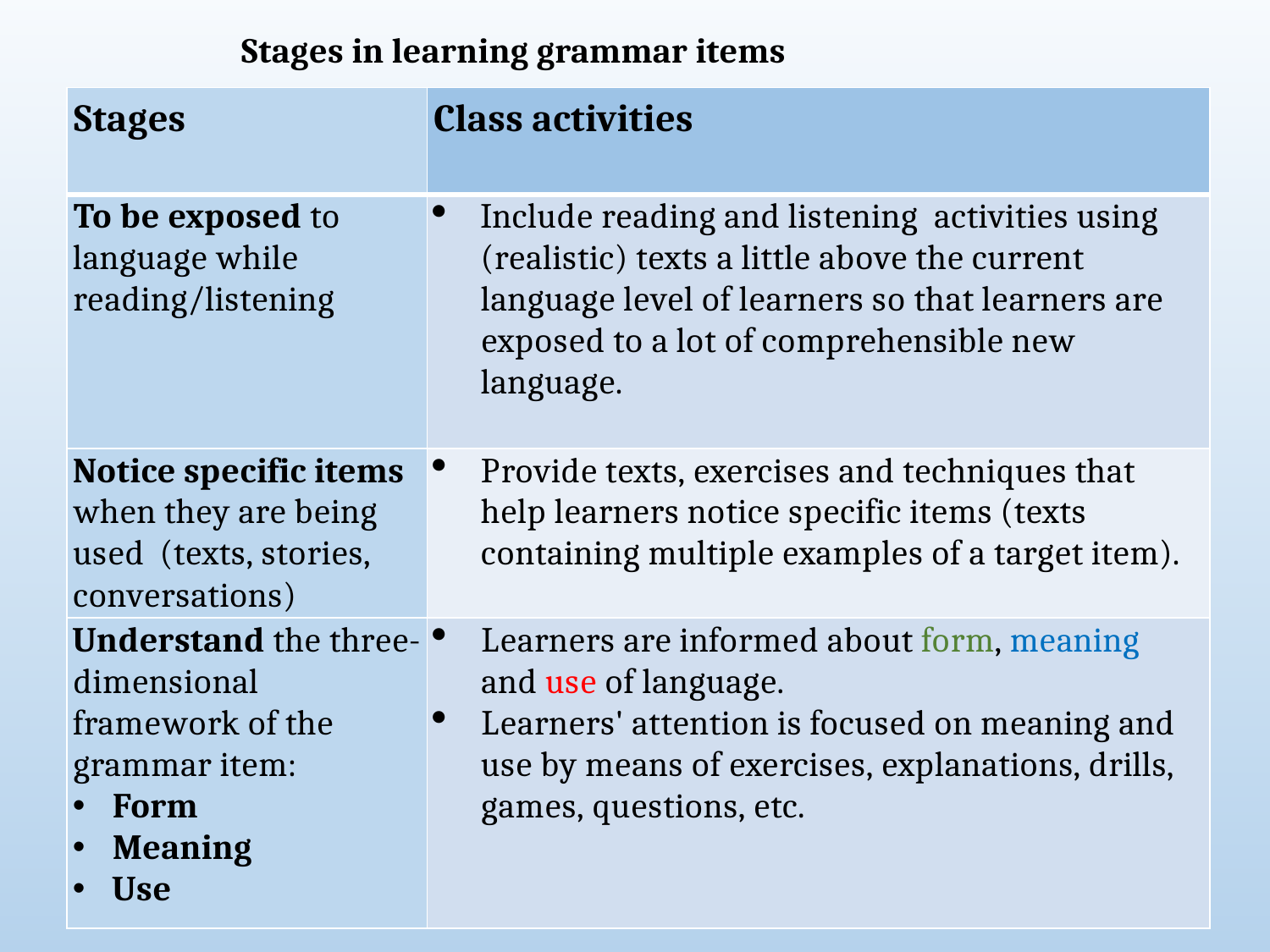

Stages in learning grammar items
| Stages | Class activities |
| --- | --- |
| To be exposed to language while reading/listening | Include reading and listening activities using (realistic) texts a little above the current language level of learners so that learners are exposed to a lot of comprehensible new language. |
| Notice specific items when they are being used (texts, stories, conversations) | Provide texts, exercises and techniques that help learners notice specific items (texts containing multiple examples of a target item). |
| Understand the three-dimensional framework of the grammar item: Form Meaning Use | Learners are informed about form, meaning and use of language. Learners' attention is focused on meaning and use by means of exercises, explanations, drills, games, questions, etc. |